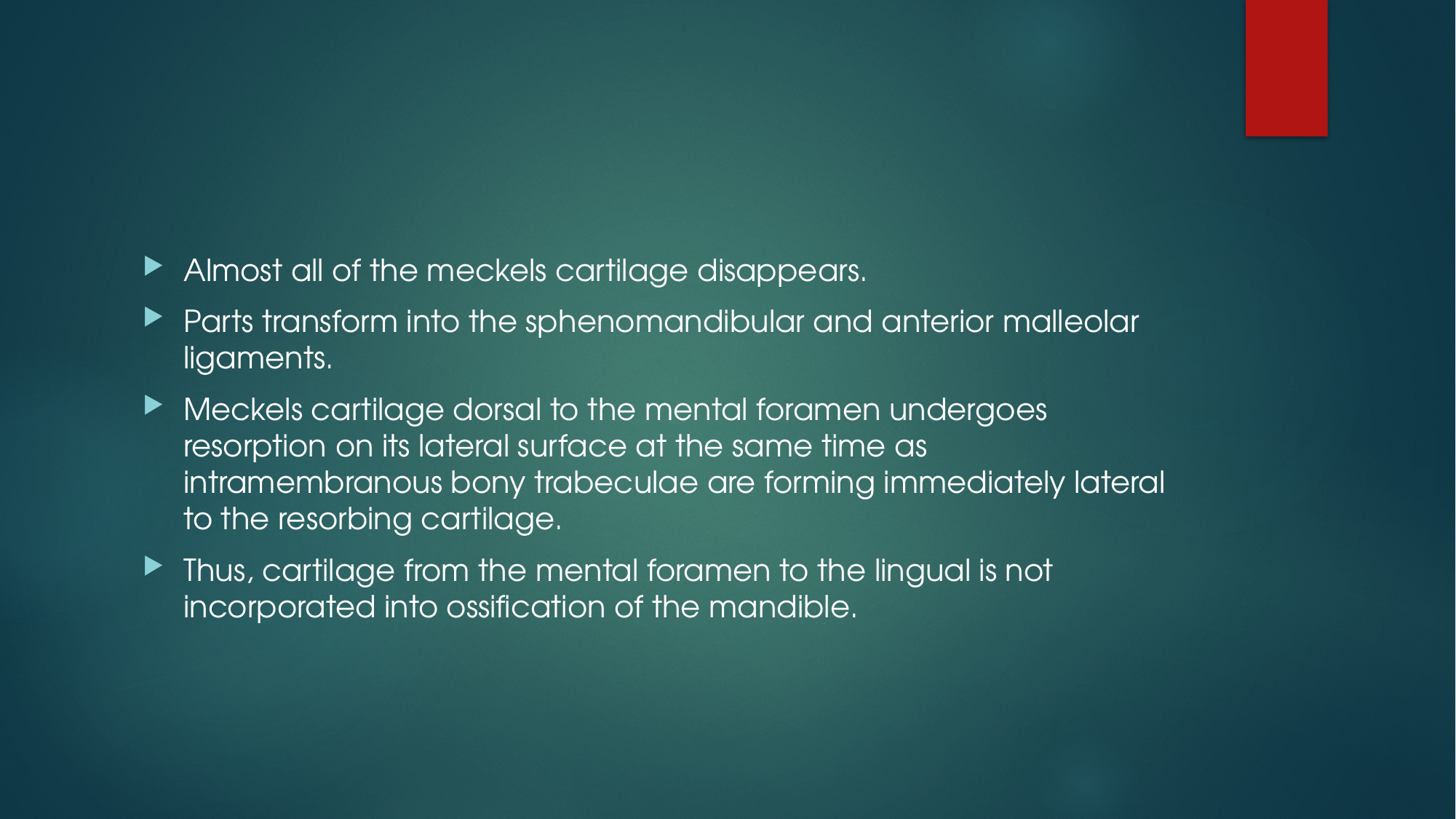

#
Almost all of the meckels cartilage disappears.
Parts transform into the sphenomandibular and anterior malleolar ligaments.
Meckels cartilage dorsal to the mental foramen undergoes resorption on its lateral surface at the same time as intramembranous bony trabeculae are forming immediately lateral to the resorbing cartilage.
Thus, cartilage from the mental foramen to the lingual is not incorporated into ossification of the mandible.